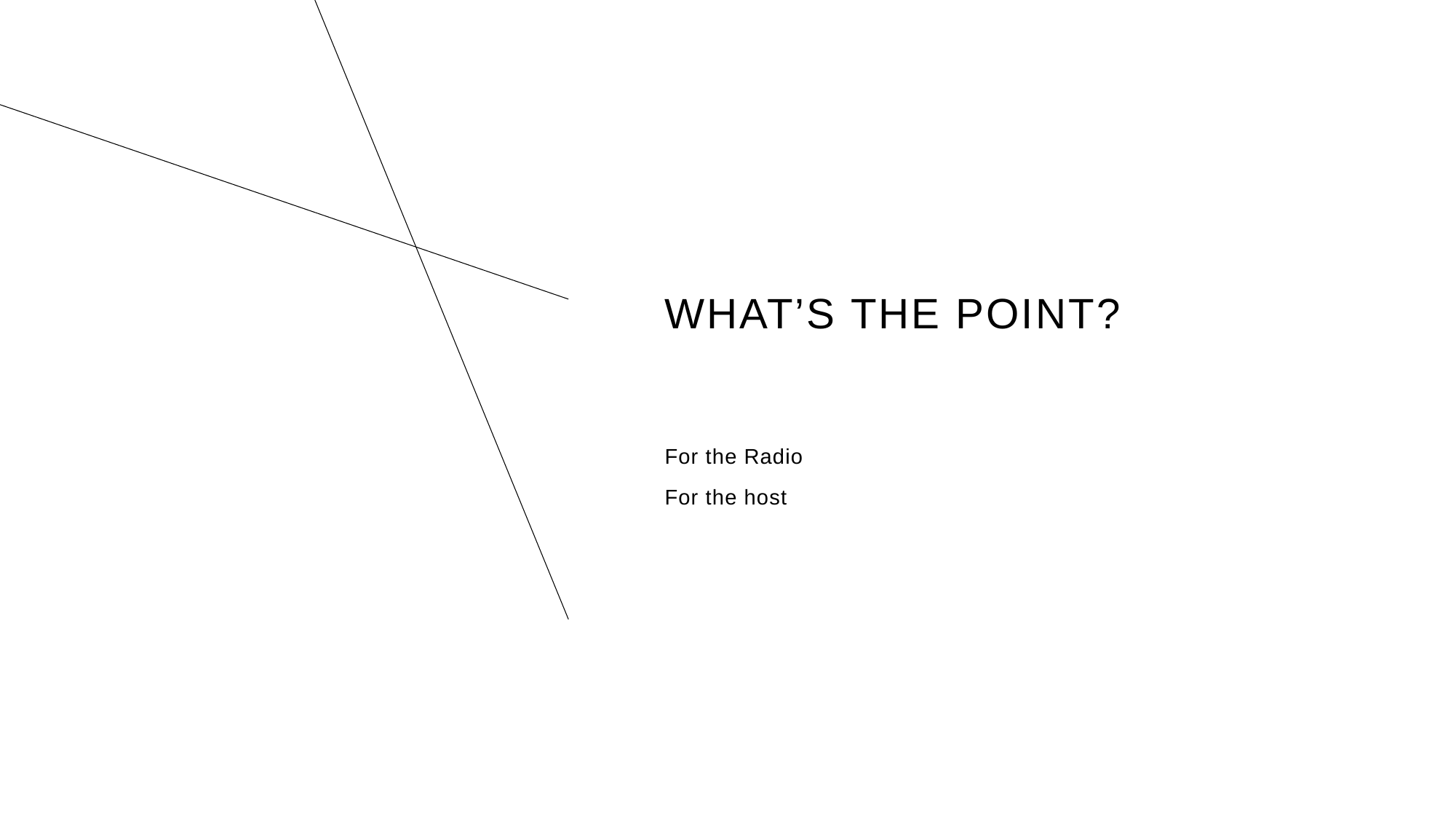

# What’s the point?
For the Radio
For the host